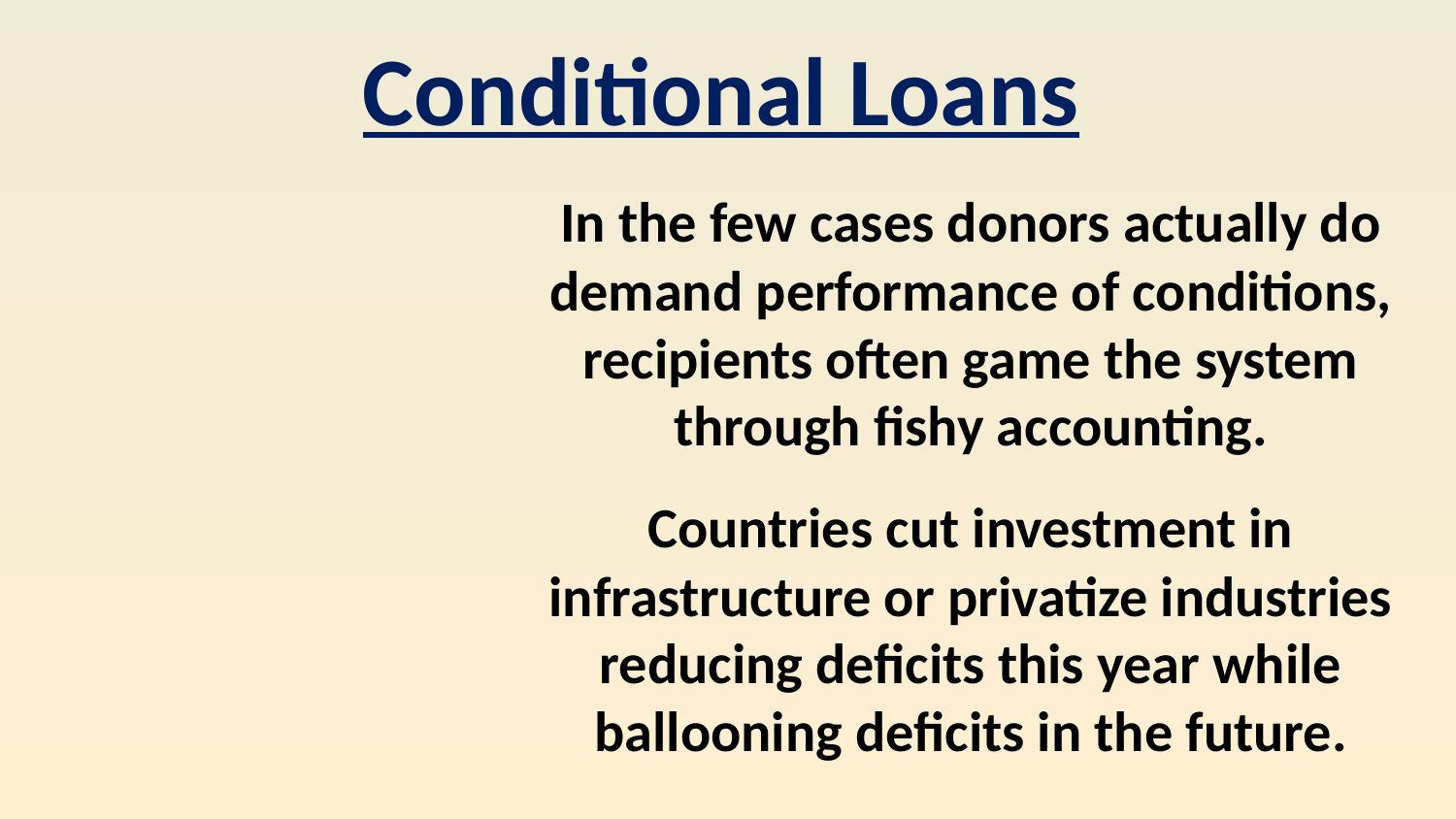

Conditional Loans
In the few cases donors actually do demand performance of conditions, recipients often game the system through fishy accounting.

Countries cut investment in infrastructure or privatize industries reducing deficits this year while ballooning deficits in the future.